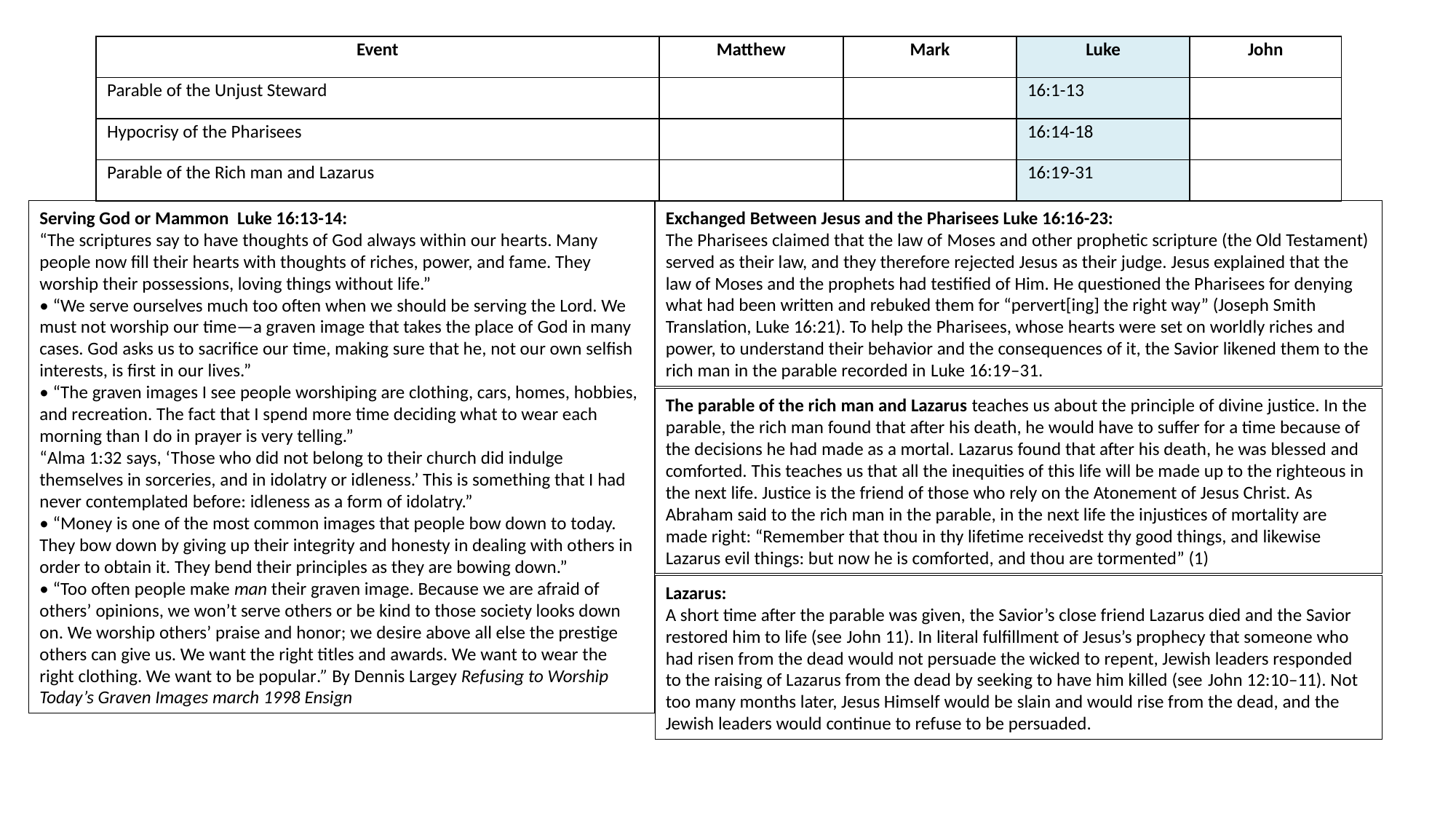

| Event | Matthew | Mark | Luke | John |
| --- | --- | --- | --- | --- |
| Parable of the Unjust Steward |  |  | 16:1-13 |  |
| Hypocrisy of the Pharisees |  |  | 16:14-18 |  |
| Parable of the Rich man and Lazarus |  |  | 16:19-31 |  |
Serving God or Mammon  Luke 16:13-14:
“The scriptures say to have thoughts of God always within our hearts. Many people now fill their hearts with thoughts of riches, power, and fame. They worship their possessions, loving things without life.”
• “We serve ourselves much too often when we should be serving the Lord. We must not worship our time—a graven image that takes the place of God in many cases. God asks us to sacrifice our time, making sure that he, not our own selfish interests, is first in our lives.”
• “The graven images I see people worshiping are clothing, cars, homes, hobbies, and recreation. The fact that I spend more time deciding what to wear each morning than I do in prayer is very telling.”
“Alma 1:32 says, ‘Those who did not belong to their church did indulge themselves in sorceries, and in idolatry or idleness.’ This is something that I had never contemplated before: idleness as a form of idolatry.”
• “Money is one of the most common images that people bow down to today. They bow down by giving up their integrity and honesty in dealing with others in order to obtain it. They bend their principles as they are bowing down.”
• “Too often people make man their graven image. Because we are afraid of others’ opinions, we won’t serve others or be kind to those society looks down on. We worship others’ praise and honor; we desire above all else the prestige others can give us. We want the right titles and awards. We want to wear the right clothing. We want to be popular.” By Dennis Largey Refusing to Worship Today’s Graven Images march 1998 Ensign
Exchanged Between Jesus and the Pharisees Luke 16:16-23:
The Pharisees claimed that the law of Moses and other prophetic scripture (the Old Testament) served as their law, and they therefore rejected Jesus as their judge. Jesus explained that the law of Moses and the prophets had testified of Him. He questioned the Pharisees for denying what had been written and rebuked them for “pervert[ing] the right way” (Joseph Smith Translation, Luke 16:21). To help the Pharisees, whose hearts were set on worldly riches and power, to understand their behavior and the consequences of it, the Savior likened them to the rich man in the parable recorded in Luke 16:19–31.
The parable of the rich man and Lazarus teaches us about the principle of divine justice. In the parable, the rich man found that after his death, he would have to suffer for a time because of the decisions he had made as a mortal. Lazarus found that after his death, he was blessed and comforted. This teaches us that all the inequities of this life will be made up to the righteous in the next life. Justice is the friend of those who rely on the Atonement of Jesus Christ. As Abraham said to the rich man in the parable, in the next life the injustices of mortality are made right: “Remember that thou in thy lifetime receivedst thy good things, and likewise Lazarus evil things: but now he is comforted, and thou are tormented” (1)
Lazarus:
A short time after the parable was given, the Savior’s close friend Lazarus died and the Savior restored him to life (see John 11). In literal fulfillment of Jesus’s prophecy that someone who had risen from the dead would not persuade the wicked to repent, Jewish leaders responded to the raising of Lazarus from the dead by seeking to have him killed (see John 12:10–11). Not too many months later, Jesus Himself would be slain and would rise from the dead, and the Jewish leaders would continue to refuse to be persuaded.